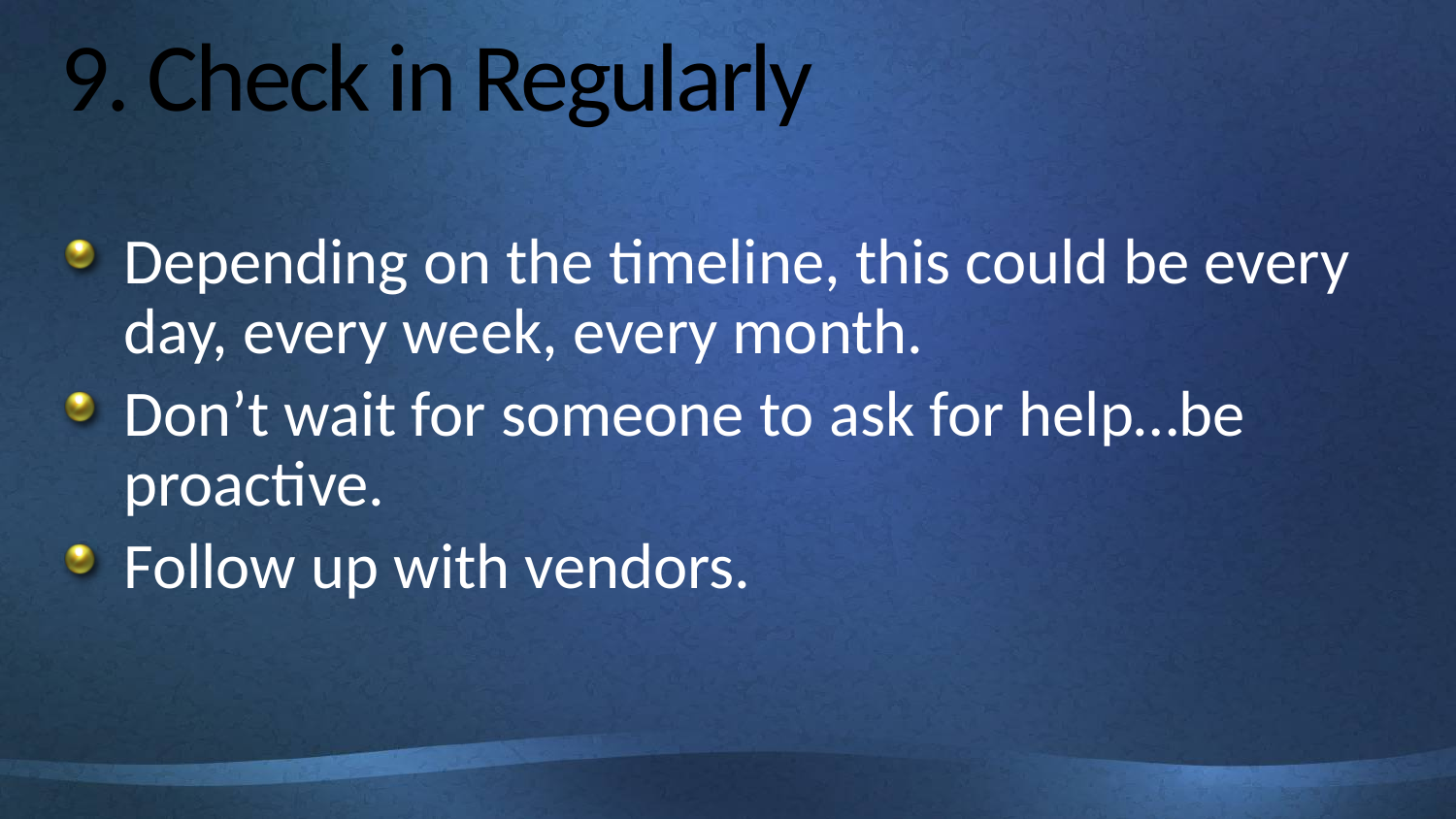

# 9. Check in Regularly
Depending on the timeline, this could be every day, every week, every month.
Don’t wait for someone to ask for help…be proactive.
Follow up with vendors.